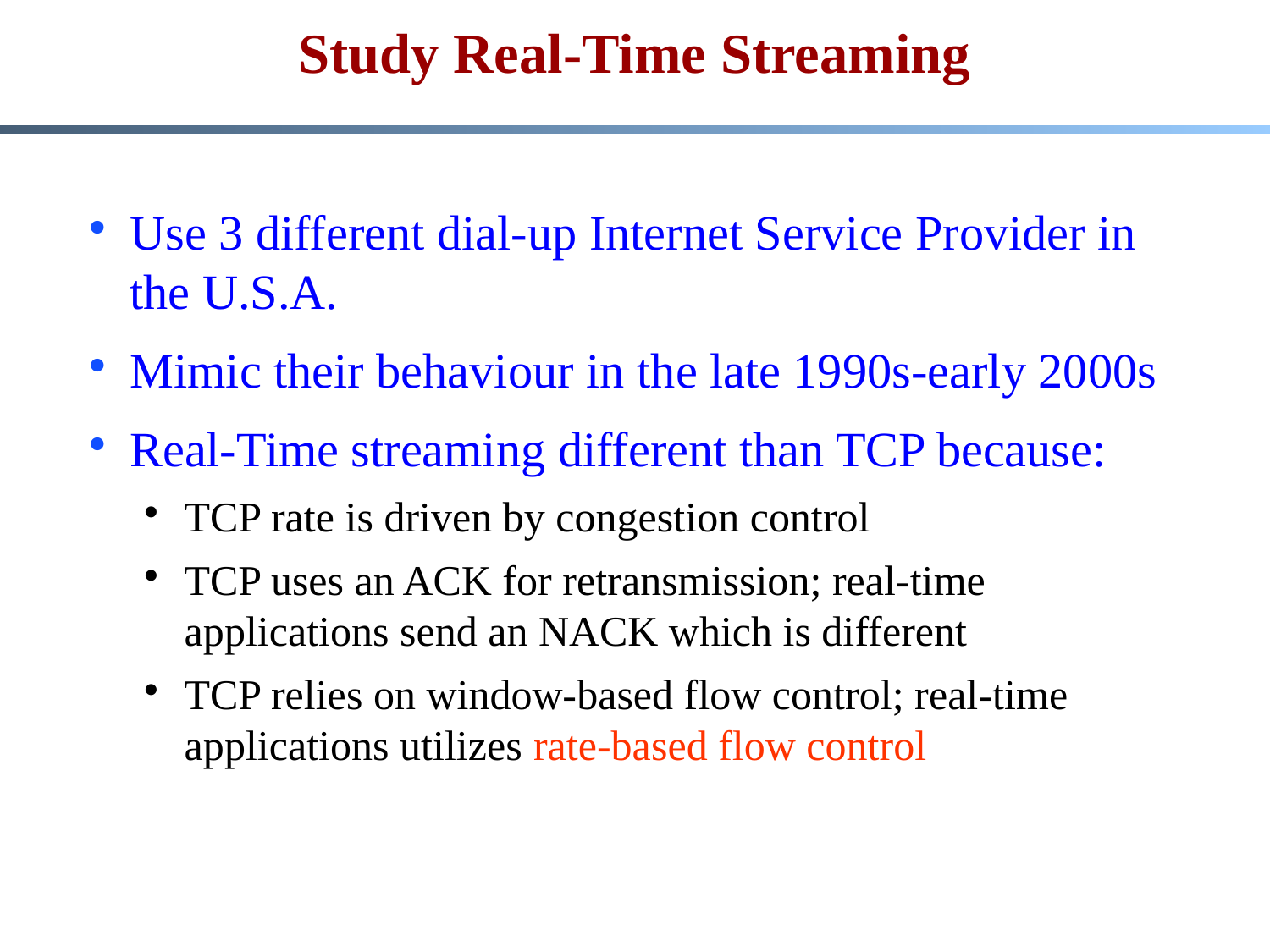

# Study Real-Time Streaming
Use 3 different dial-up Internet Service Provider in the U.S.A.
Mimic their behaviour in the late 1990s-early 2000s
Real-Time streaming different than TCP because:
TCP rate is driven by congestion control
TCP uses an ACK for retransmission; real-time applications send an NACK which is different
TCP relies on window-based flow control; real-time applications utilizes rate-based flow control